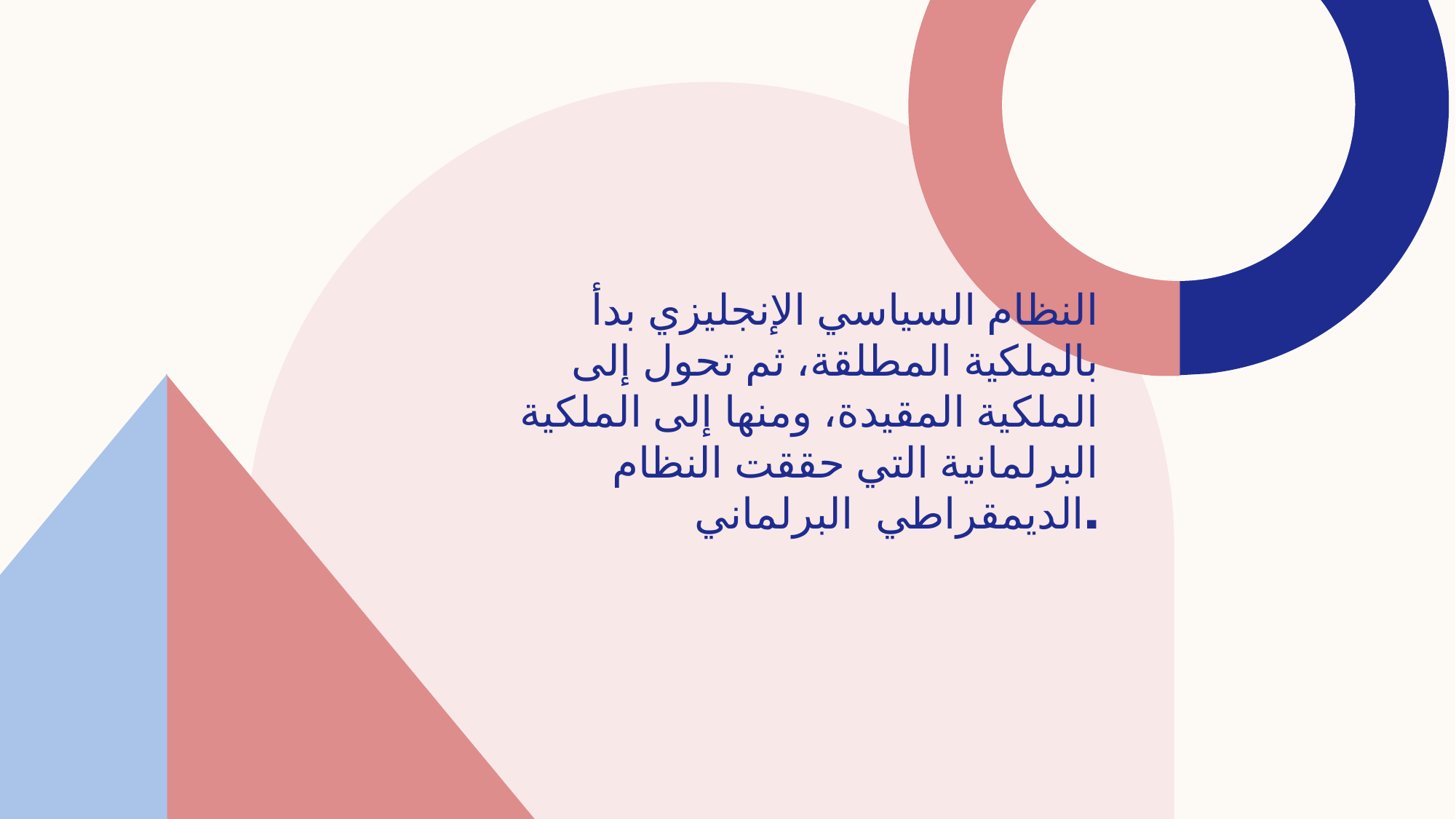

# النظام السياسي الإنجليزي بدأ بالملكية المطلقة، ثم تحول إلى الملكية المقيدة، ومنها إلى الملكية البرلمانية التي حققت النظام الديمقراطي  البرلماني.